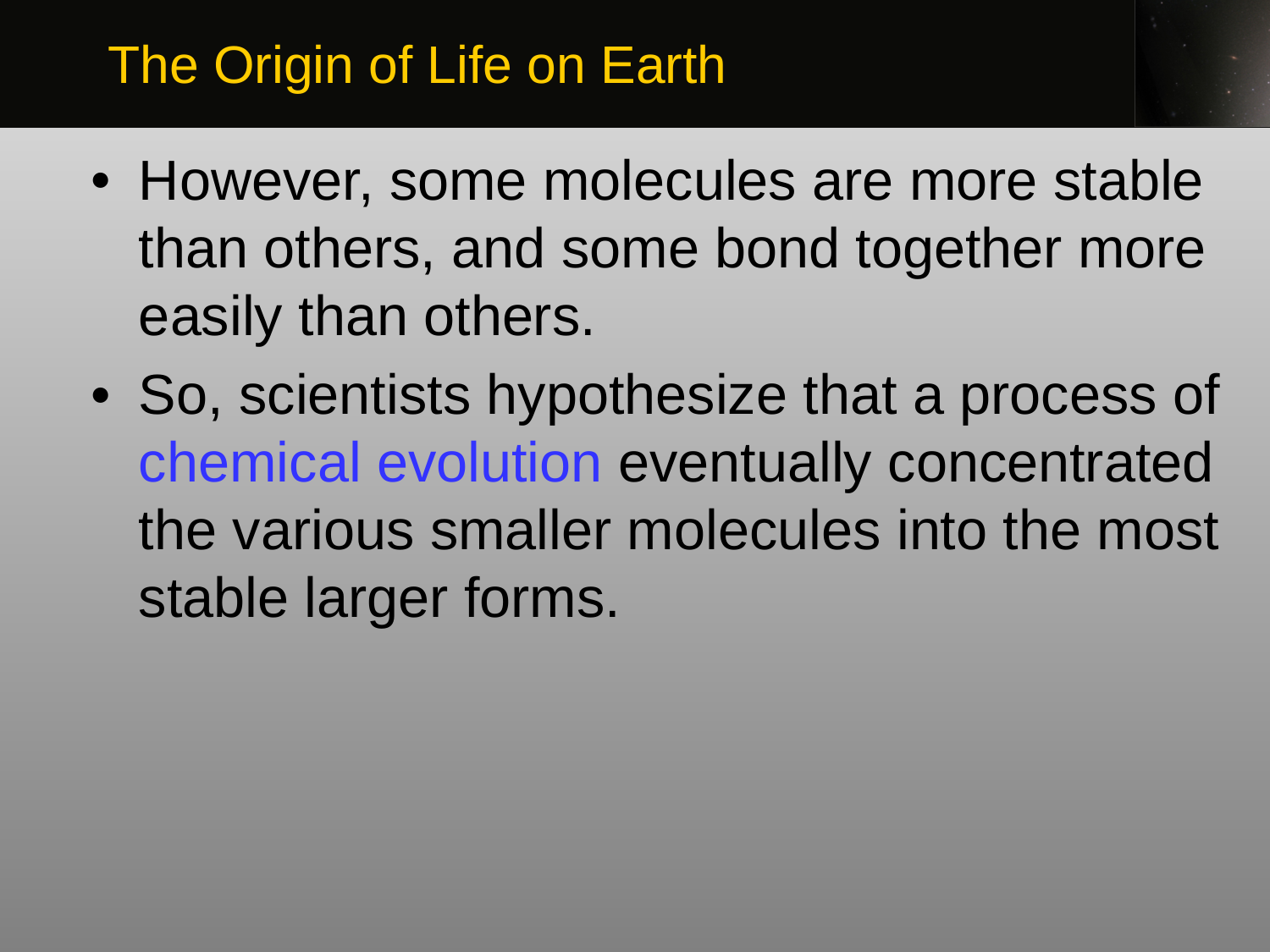

The Origin of Life on Earth
However, some molecules are more stable than others, and some bond together more easily than others.
So, scientists hypothesize that a process of chemical evolution eventually concentrated the various smaller molecules into the most stable larger forms.